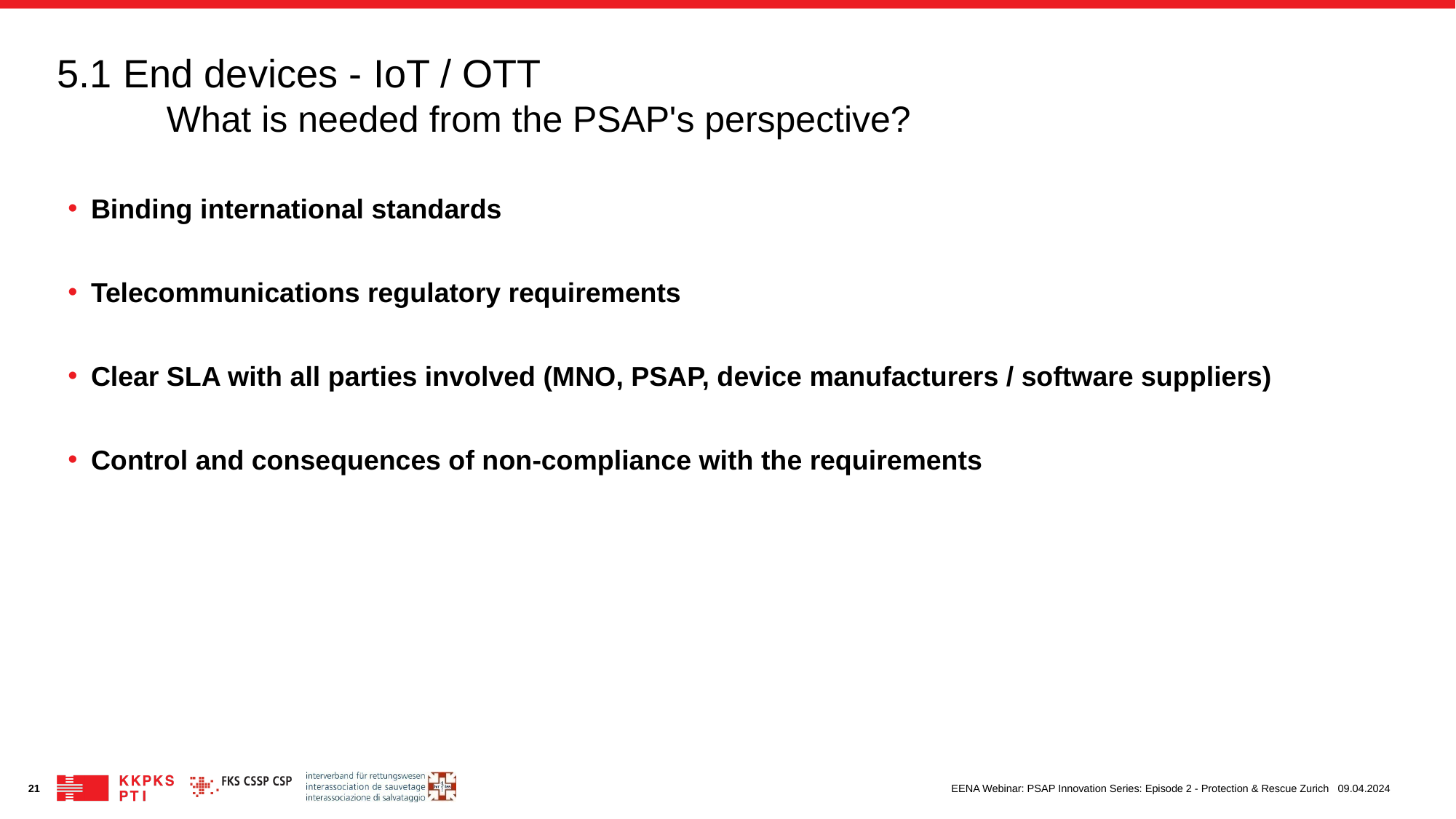

# 5.1 End devices - IoT / OTT What is needed from the PSAP's perspective?
Binding international standards

Telecommunications regulatory requirements

Clear SLA with all parties involved (MNO, PSAP, device manufacturers / software suppliers)

Control and consequences of non-compliance with the requirements
EENA Webinar: PSAP Innovation Series: Episode 2 - Protection & Rescue Zurich
21
09.04.2024